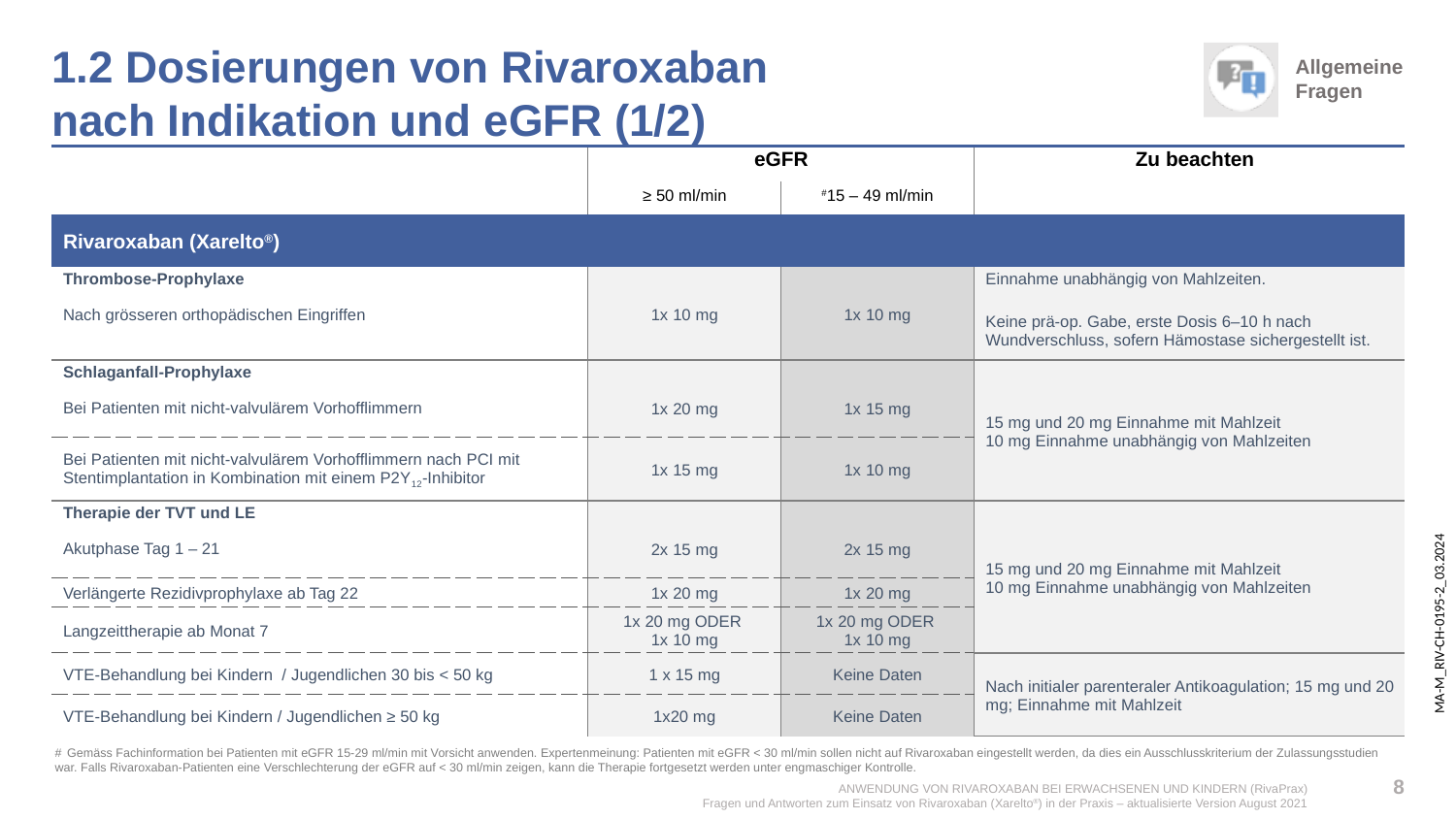

# 1.2 Dosierungen von Rivaroxaban nach Indikation und eGFR (1/2)
|  | eGFR |  | Zu beachten |
| --- | --- | --- | --- |
|  | ≥ 50 ml/min | #15 – 49 ml/min |  |
| Rivaroxaban (Xarelto®) |  |  |  |
| Thrombose-Prophylaxe Nach grösseren orthopädischen Eingriffen | 1x 10 mg | 1x 10 mg | Einnahme unabhängig von Mahlzeiten. |
|  |  |  | Keine prä-op. Gabe, erste Dosis 6–10 h nach Wundverschluss, sofern Hämostase sichergestellt ist. |
| Schlaganfall-Prophylaxe Bei Patienten mit nicht-valvulärem Vorhofflimmern | 1x 20 mg | 1x 15 mg | 15 mg und 20 mg Einnahme mit Mahlzeit 10 mg Einnahme unabhängig von Mahlzeiten |
| Bei Patienten mit nicht-valvulärem Vorhofflimmern nach PCI mit Stentimplantation in Kombination mit einem P2Y12-Inhibitor | 1x 15 mg | 1x 10 mg |  |
| Therapie der TVT und LE Akutphase Tag 1 – 21 | 2x 15 mg | 2x 15 mg | 15 mg und 20 mg Einnahme mit Mahlzeit 10 mg Einnahme unabhängig von Mahlzeiten |
| Verlängerte Rezidivprophylaxe ab Tag 22 | 1x 20 mg | 1x 20 mg |  |
| Langzeittherapie ab Monat 7 | 1x 20 mg ODER 1x 10 mg | 1x 20 mg ODER 1x 10 mg |  |
| VTE-Behandlung bei Kindern / Jugendlichen 30 bis < 50 kg | 1 x 15 mg | Keine Daten | Nach initialer parenteraler Antikoagulation; 15 mg und 20 mg; Einnahme mit Mahlzeit |
| VTE-Behandlung bei Kindern / Jugendlichen ≥ 50 kg | 1x20 mg | Keine Daten |  |
#  Gemäss Fachinformation bei Patienten mit eGFR 15-29 ml/min mit Vorsicht anwenden. Expertenmeinung: Patienten mit eGFR < 30 ml/min sollen nicht auf Rivaroxaban eingestellt werden, da dies ein Ausschlusskriterium der Zulassungsstudien war. Falls Rivaroxaban-Patienten eine Verschlechterung der eGFR auf < 30 ml/min zeigen, kann die Therapie fortgesetzt werden unter engmaschiger Kontrolle.
8